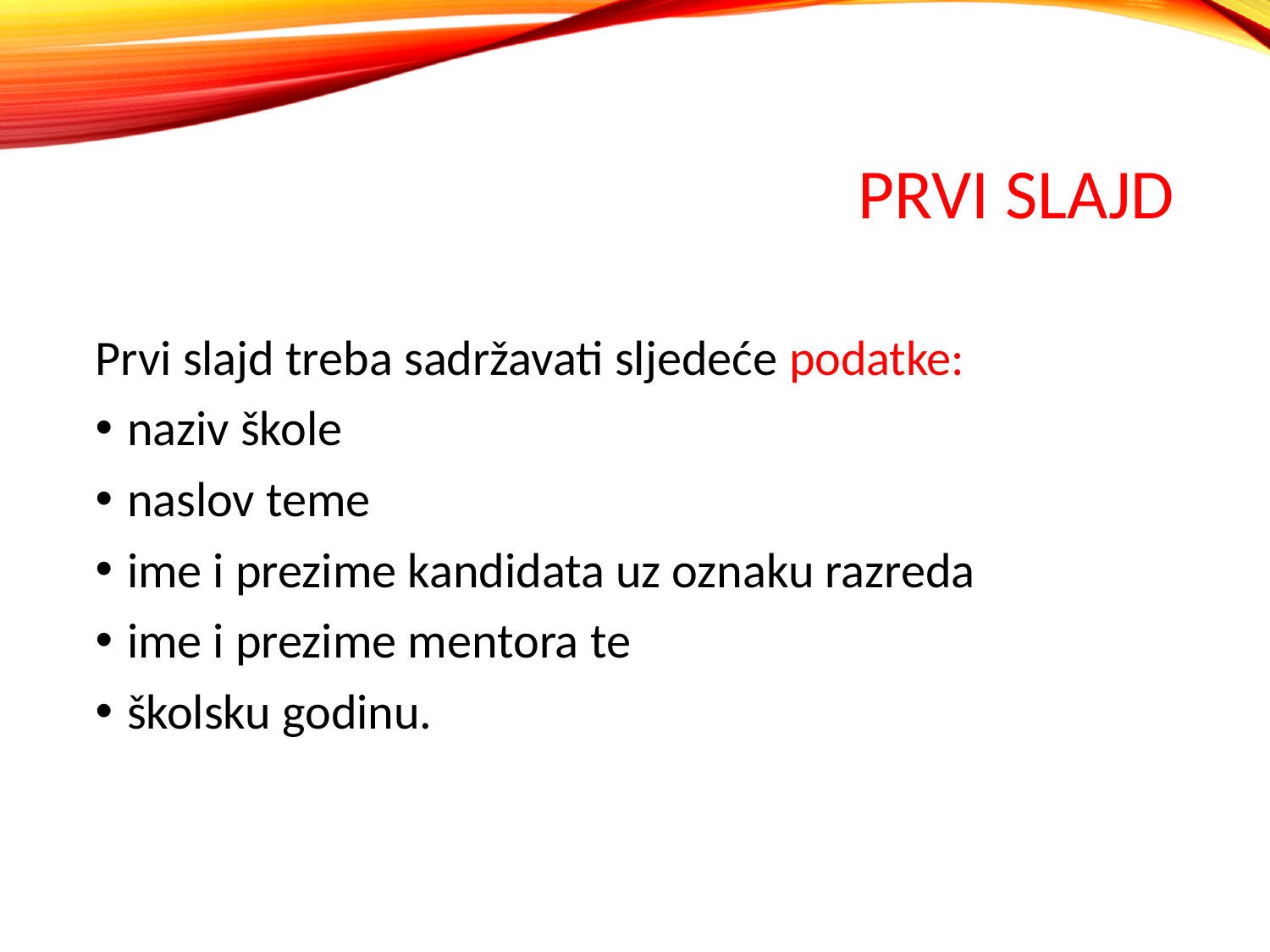

# prvi SLAJD
Prvi slajd treba sadržavati sljedeće podatke:
naziv škole
naslov teme
ime i prezime kandidata uz oznaku razreda
ime i prezime mentora te
školsku godinu.